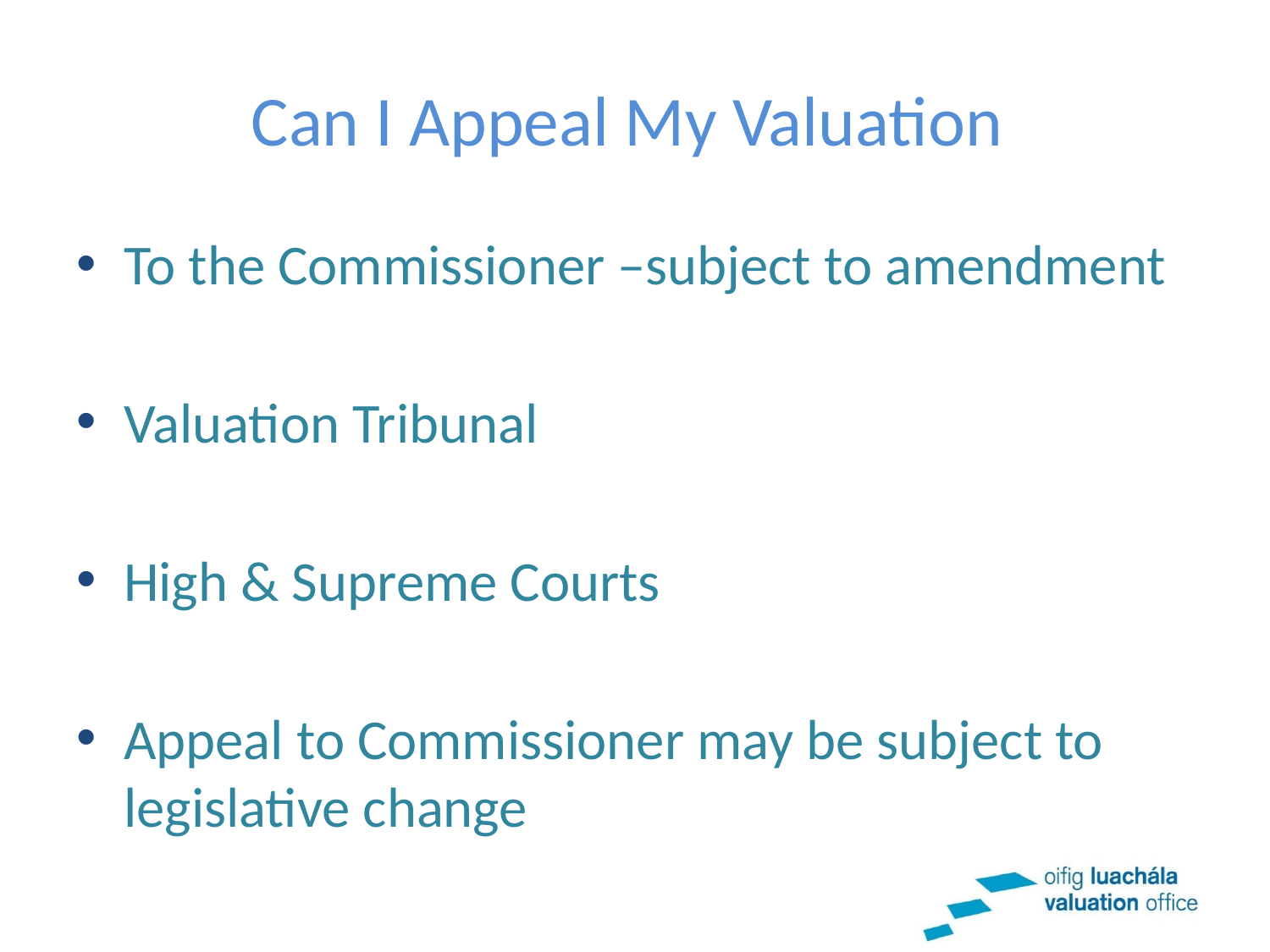

# Can I Appeal My Valuation
To the Commissioner –subject to amendment

Valuation Tribunal

High & Supreme Courts

Appeal to Commissioner may be subject to legislative change